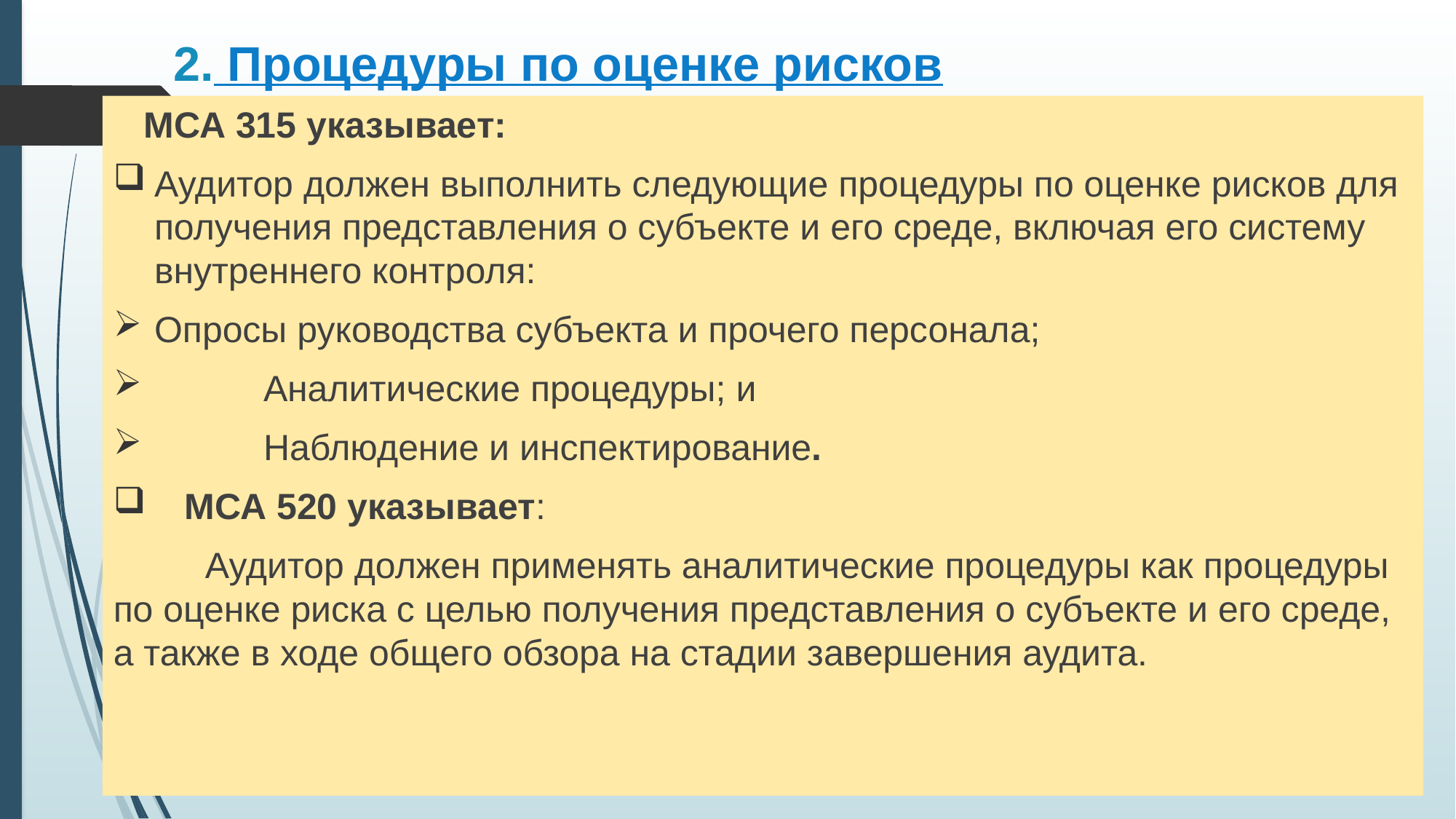

# 2. Процедуры по оценке рисков
   МСА 315 указывает:
Аудитор должен выполнить следующие процедуры по оценке рисков для получения представления о субъекте и его среде, включая его систему внутреннего контроля:
Опросы руководства субъекта и прочего персонала;
	Аналитические процедуры; и
	Наблюдение и инспектирование.
   МСА 520 указывает:
         Аудитор должен применять аналитические процедуры как процедуры по оценке риска с целью получения представления о субъекте и его среде, а также в ходе общего обзора на стадии завершения аудита.